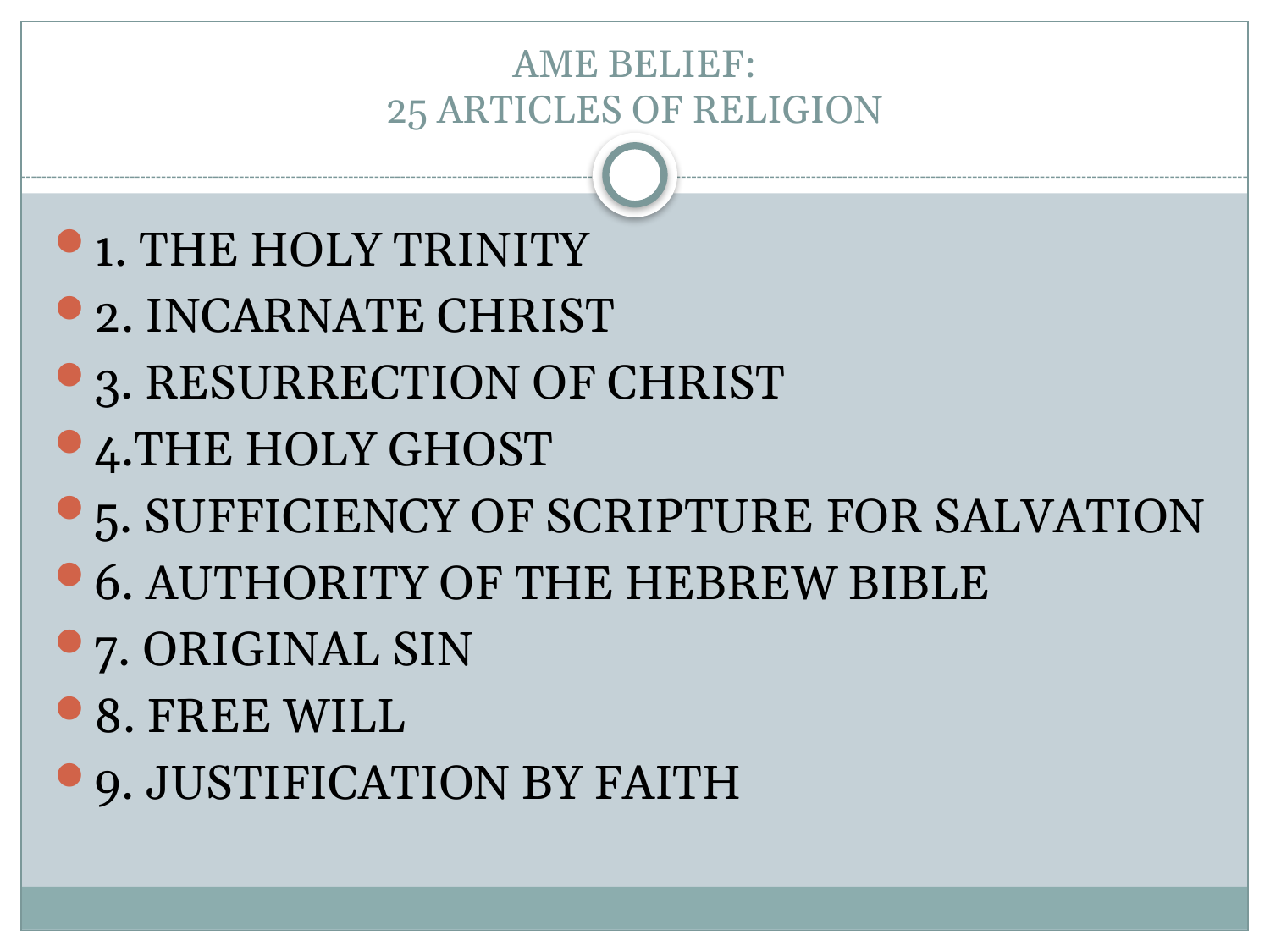

# AME BELIEF: 25 ARTICLES OF RELIGION
1. THE HOLY TRINITY
2. INCARNATE CHRIST
3. RESURRECTION OF CHRIST
4.THE HOLY GHOST
5. SUFFICIENCY OF SCRIPTURE FOR SALVATION
6. AUTHORITY OF THE HEBREW BIBLE
7. ORIGINAL SIN
8. FREE WILL
9. JUSTIFICATION BY FAITH